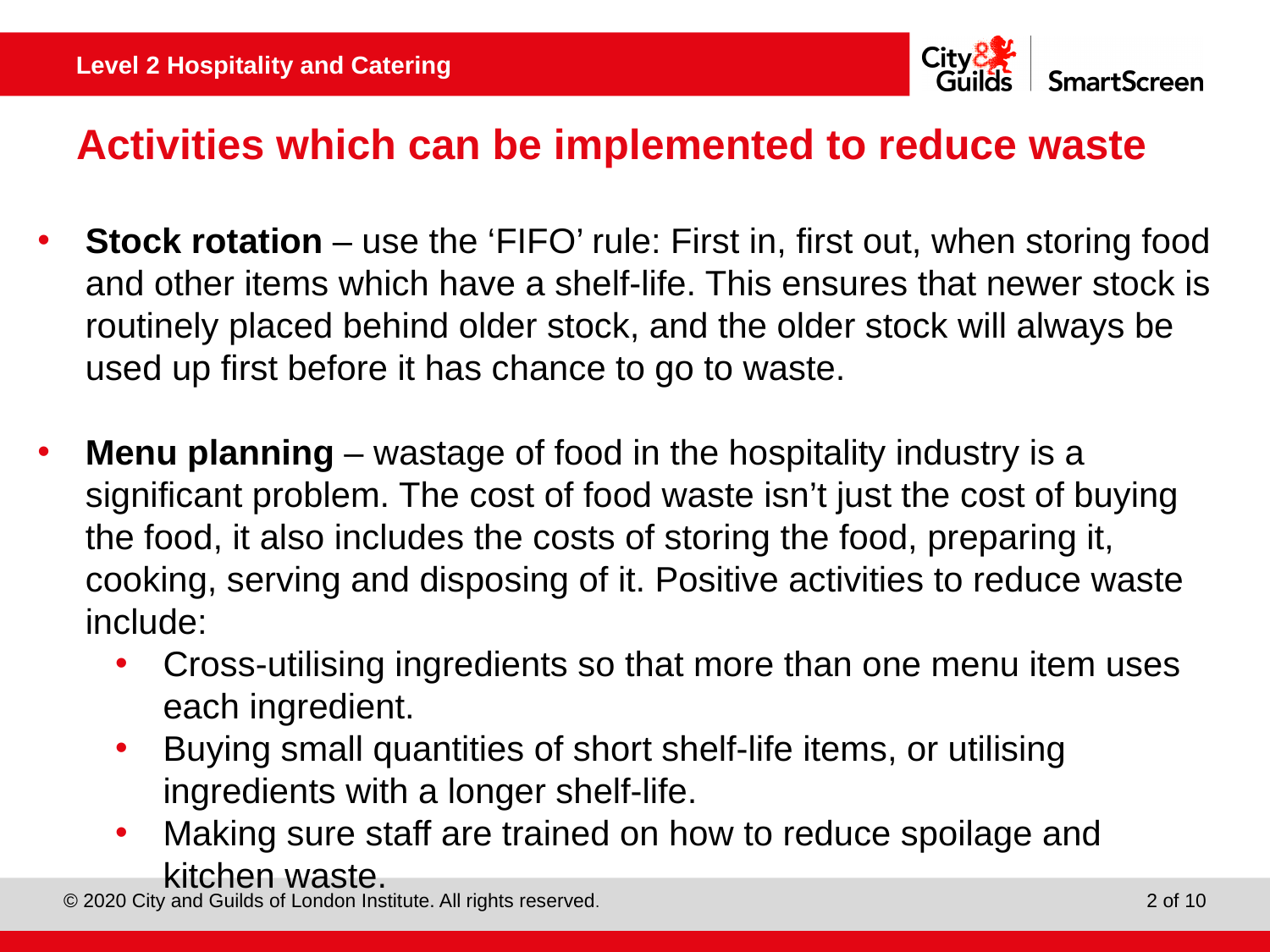

# Activities which can be implemented to reduce waste

Stock rotation – use the ‘FIFO’ rule: First in, first out, when storing food and other items which have a shelf-life. This ensures that newer stock is routinely placed behind older stock, and the older stock will always be used up first before it has chance to go to waste.

Menu planning – wastage of food in the hospitality industry is a significant problem. The cost of food waste isn’t just the cost of buying the food, it also includes the costs of storing the food, preparing it, cooking, serving and disposing of it. Positive activities to reduce waste include:
Cross-utilising ingredients so that more than one menu item uses each ingredient.
Buying small quantities of short shelf-life items, or utilising ingredients with a longer shelf-life.
Making sure staff are trained on how to reduce spoilage and kitchen waste.